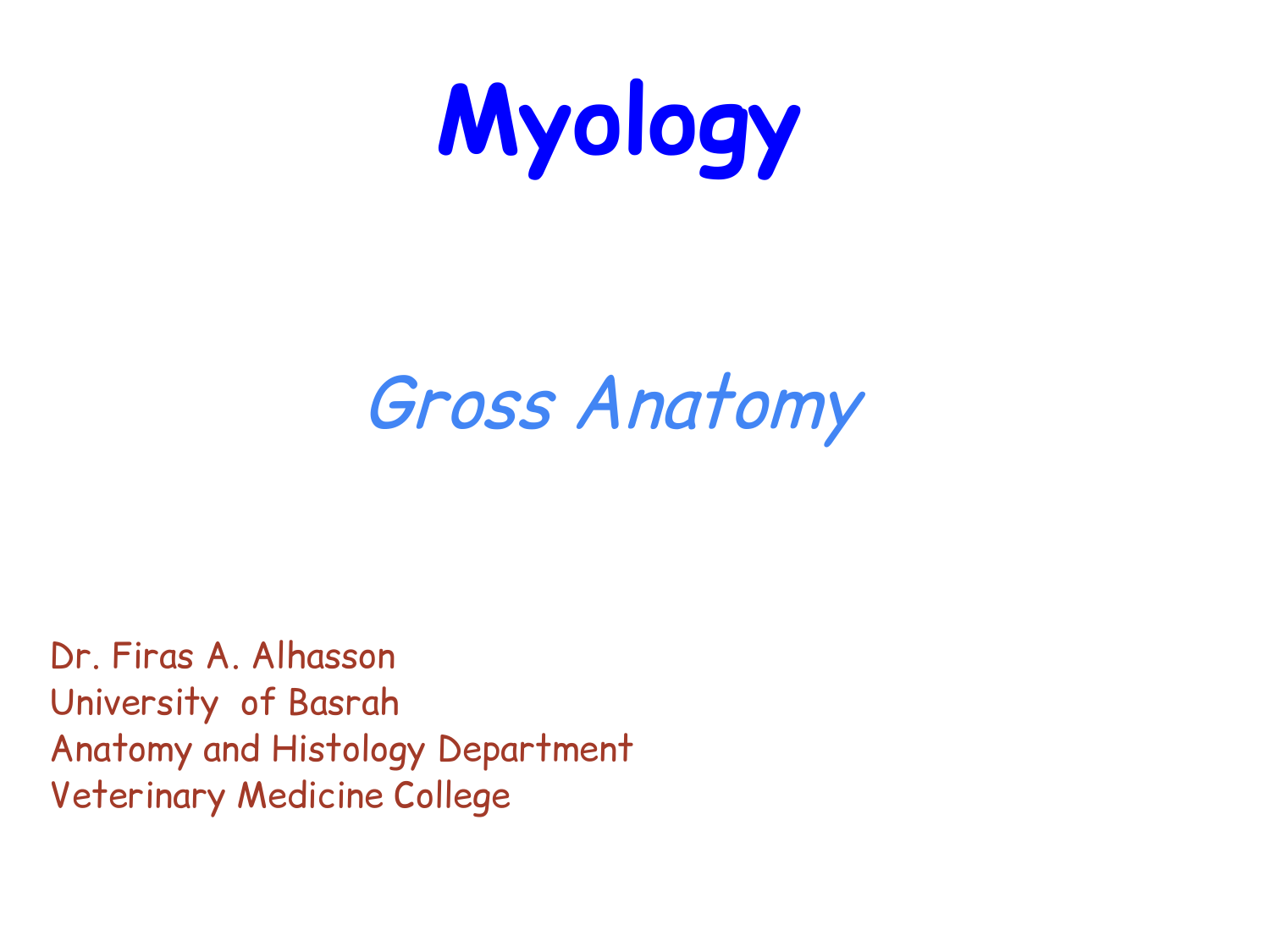

Myology

Gross Anatomy

Dr. Firas A. Alhasson
University  of Basrah
Anatomy and Histology Department
Veterinary Medicine College